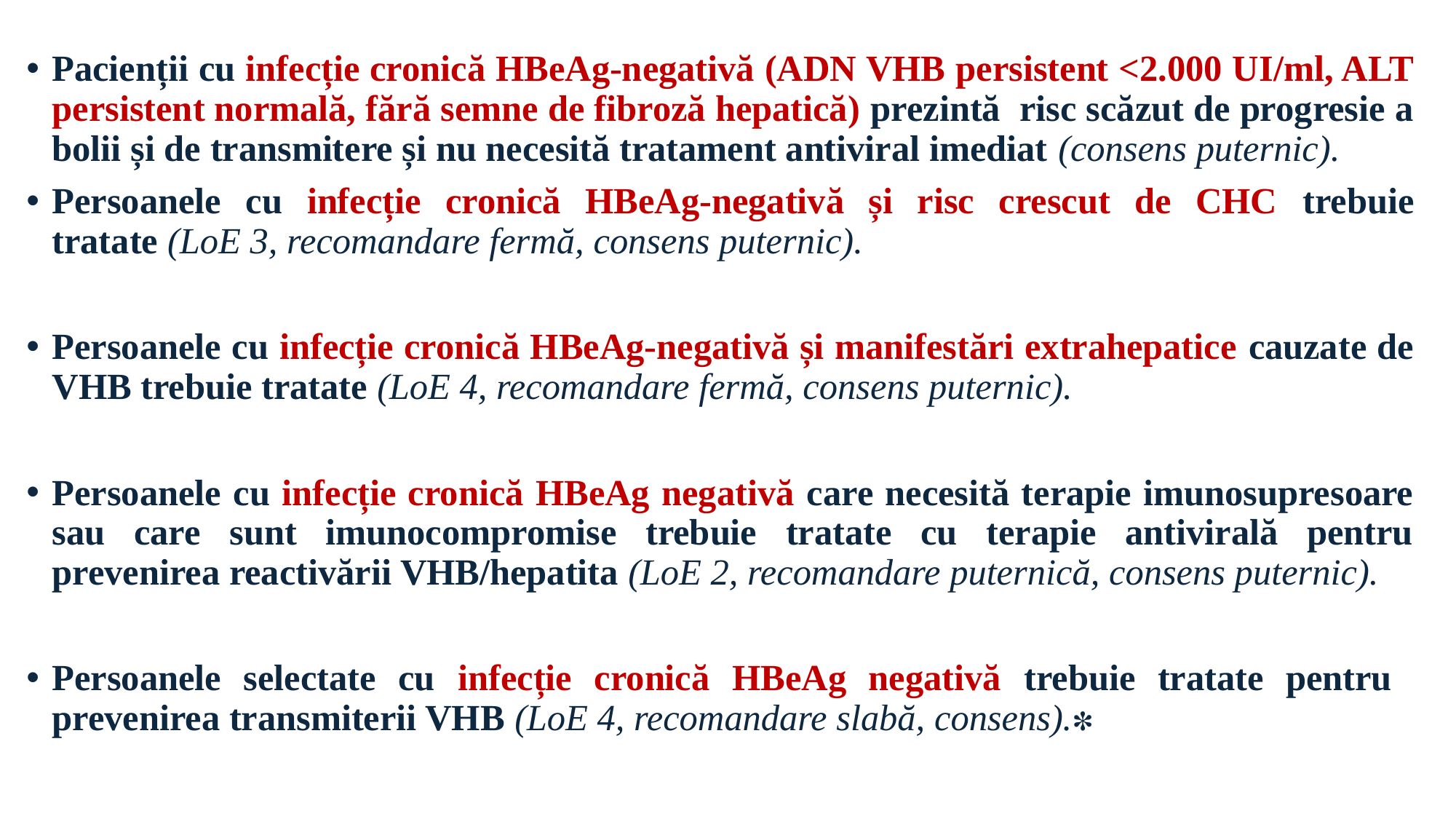

Pacienții cu infecție cronică HBeAg-negativă (ADN VHB persistent <2.000 UI/ml, ALT persistent normală, fără semne de fibroză hepatică) prezintă  risc scăzut de progresie a bolii și de transmitere și nu necesită tratament antiviral imediat (consens puternic).
Persoanele cu infecție cronică HBeAg-negativă și risc crescut de CHC trebuie tratate (LoE 3, recomandare fermă, consens puternic).

Persoanele cu infecție cronică HBeAg-negativă și manifestări extrahepatice cauzate de VHB trebuie tratate (LoE 4, recomandare fermă, consens puternic).

Persoanele cu infecție cronică HBeAg negativă care necesită terapie imunosupresoare sau care sunt imunocompromise trebuie tratate cu terapie antivirală pentru prevenirea reactivării VHB/hepatita (LoE 2, recomandare puternică, consens puternic).

Persoanele selectate cu infecție cronică HBeAg negativă trebuie tratate pentru  prevenirea transmiterii VHB (LoE 4, recomandare slabă, consens).∗